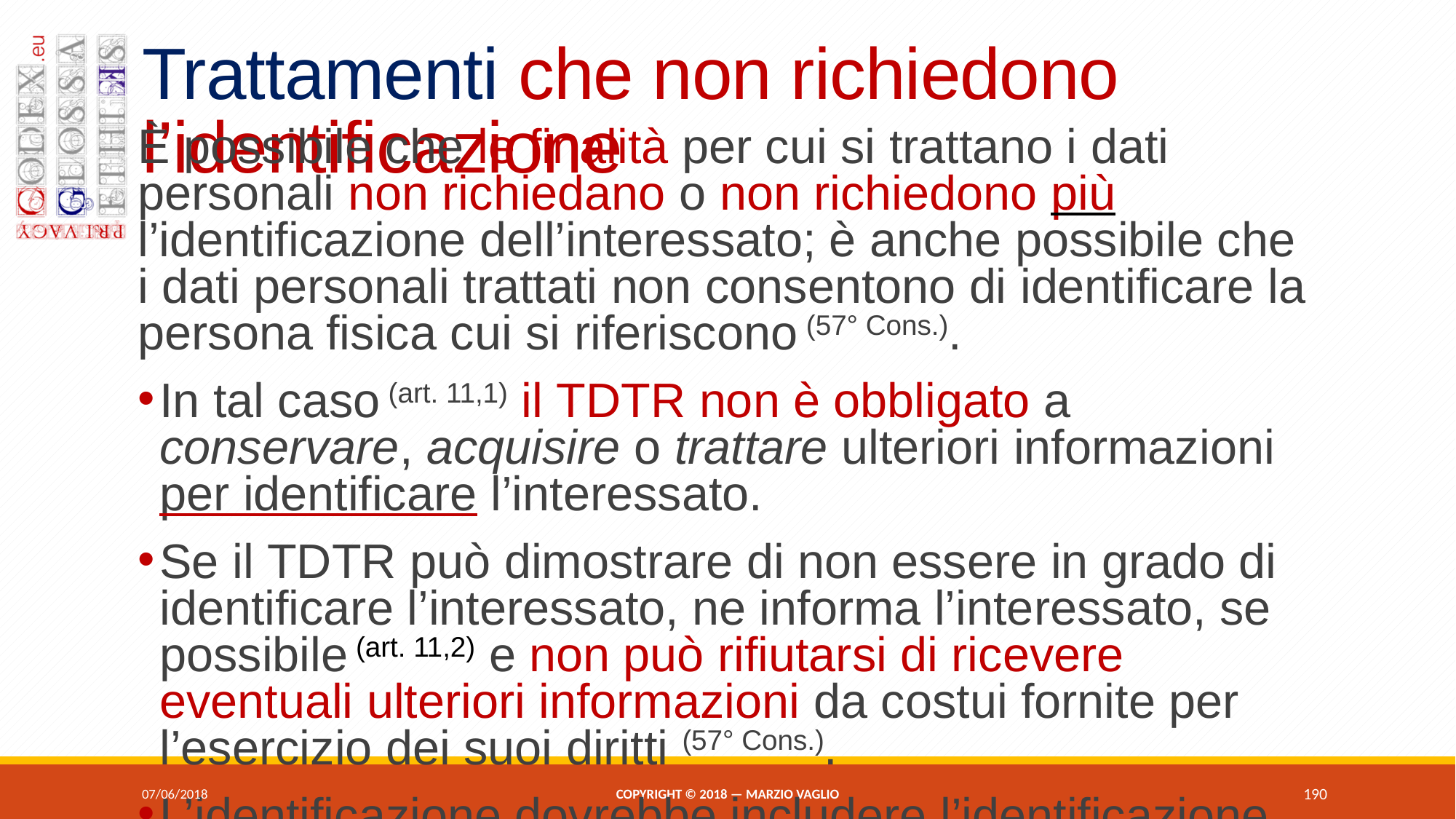

# Trattamenti che non richiedono l’identificazione
È possibile che le finalità per cui si trattano i dati personali non richiedano o non richiedono più l’identificazione dell’interessato; è anche possibile che i dati personali trattati non consentono di identificare la persona fisica cui si riferiscono (57° Cons.).
In tal caso (art. 11,1) il tdtr non è obbligato a conservare, acquisire o trattare ulteriori informazioni per identificare l’interessato.
Se il tdtr può dimostrare di non essere in grado di identificare l’interessato, ne informa l’interessato, se possibile (art. 11,2) e non può rifiutarsi di ricevere eventuali ulteriori informazioni da costui fornite per l’esercizio dei suoi diritti (57° Cons.).
L’identificazione dovrebbe includere l’identificazione digitale di un interessato.
07/06/2018
Copyright © 2018 — Marzio Vaglio
190